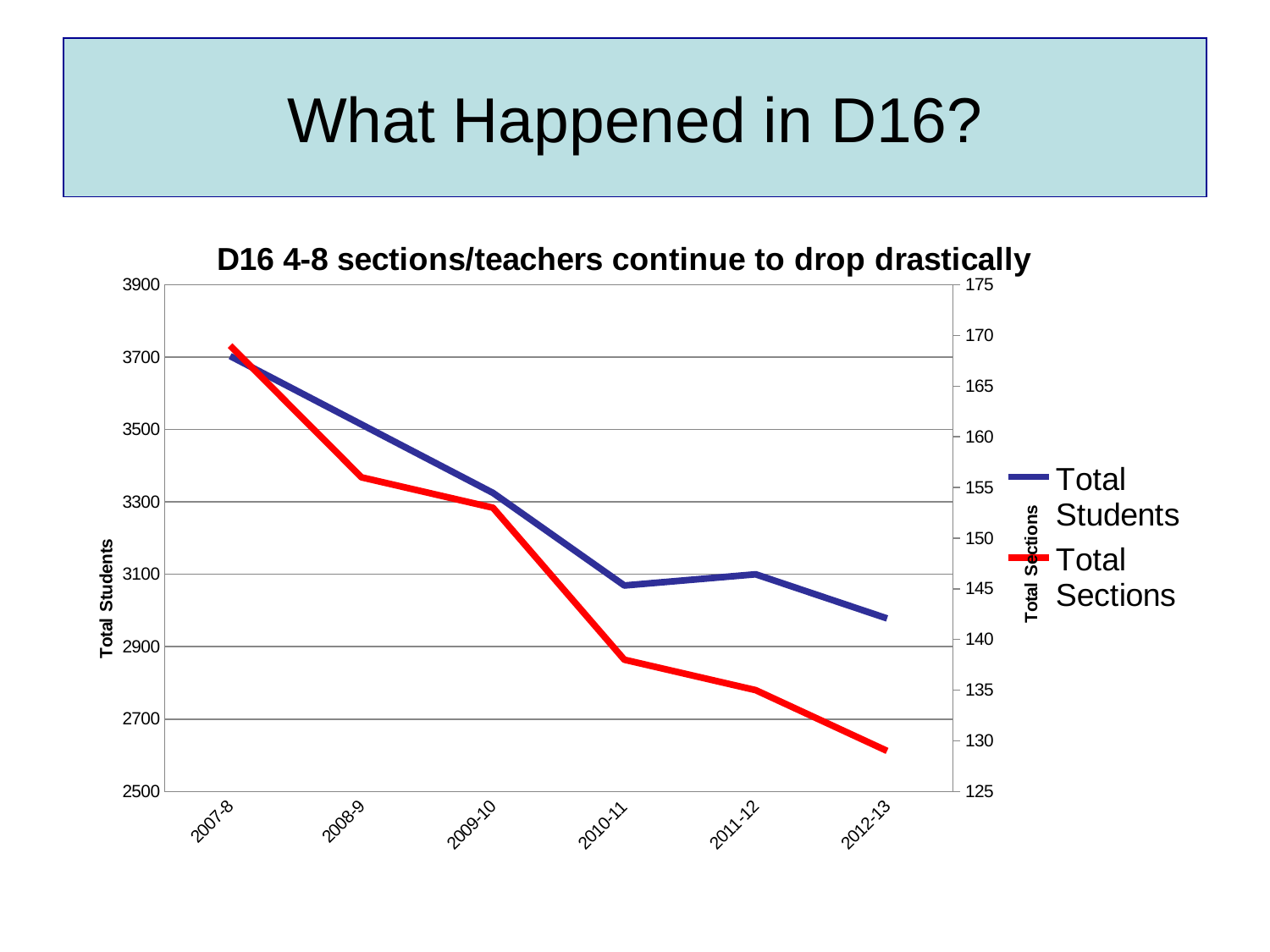

# What Happened in D16?

### Chart: D16 4-8 sections/teachers continue to drop drastically

| Category | Total Students | Total Sections |
|---|---|---|
| 2007-8 | 3703.0 | 169.0 |
| 2008-9 | 3514.0 | 156.0 |
| 2009-10 | 3325.0 | 153.0 |
| 2010-11 | 3069.0 | 138.0 |
| 2011-12 | 3100.0 | 135.0 |
| 2012-13 | 2978.0 | 129.0 |